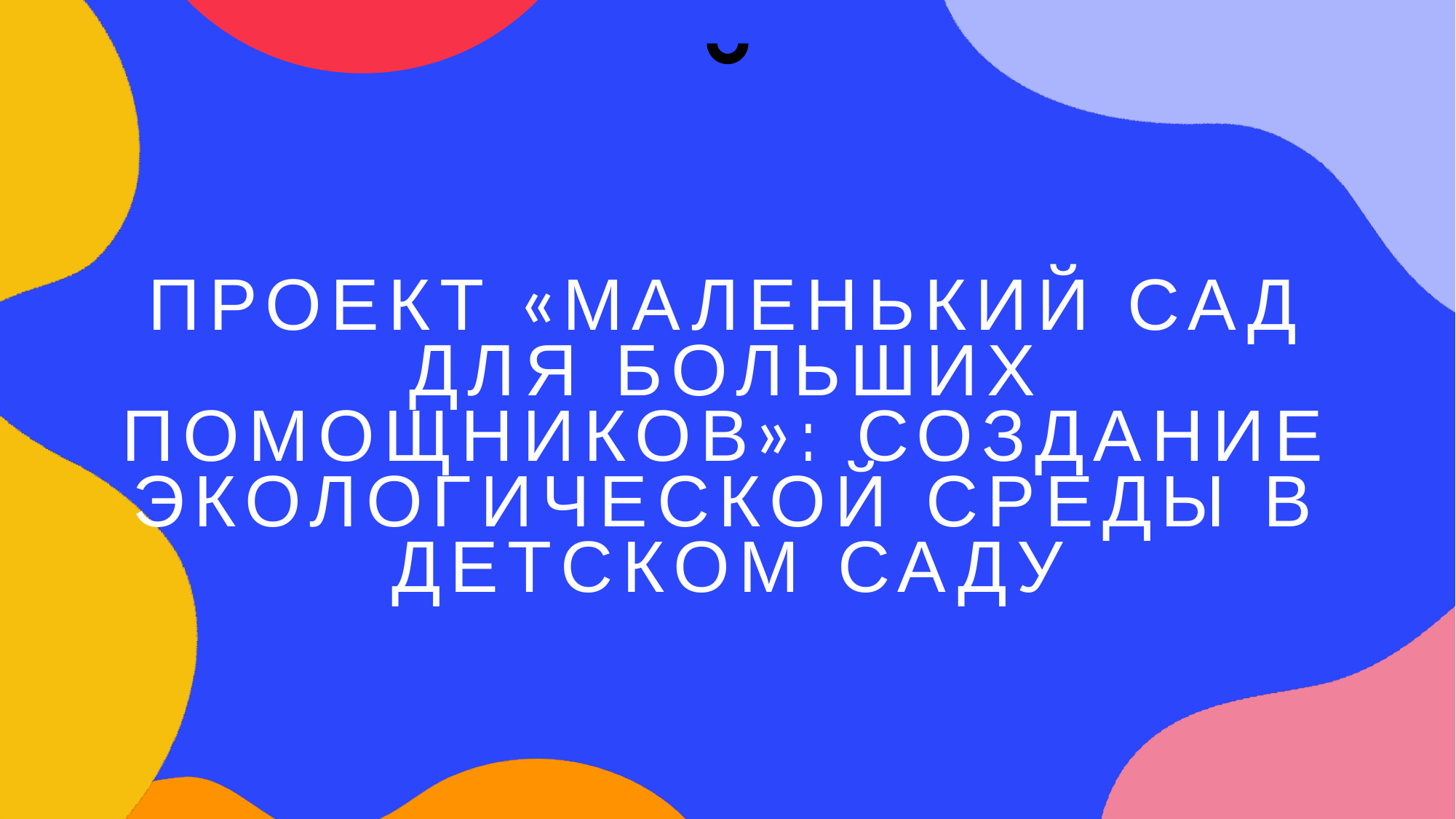

# Проект «Маленький сад для больших помощников»: Создание экологической среды в детском саду